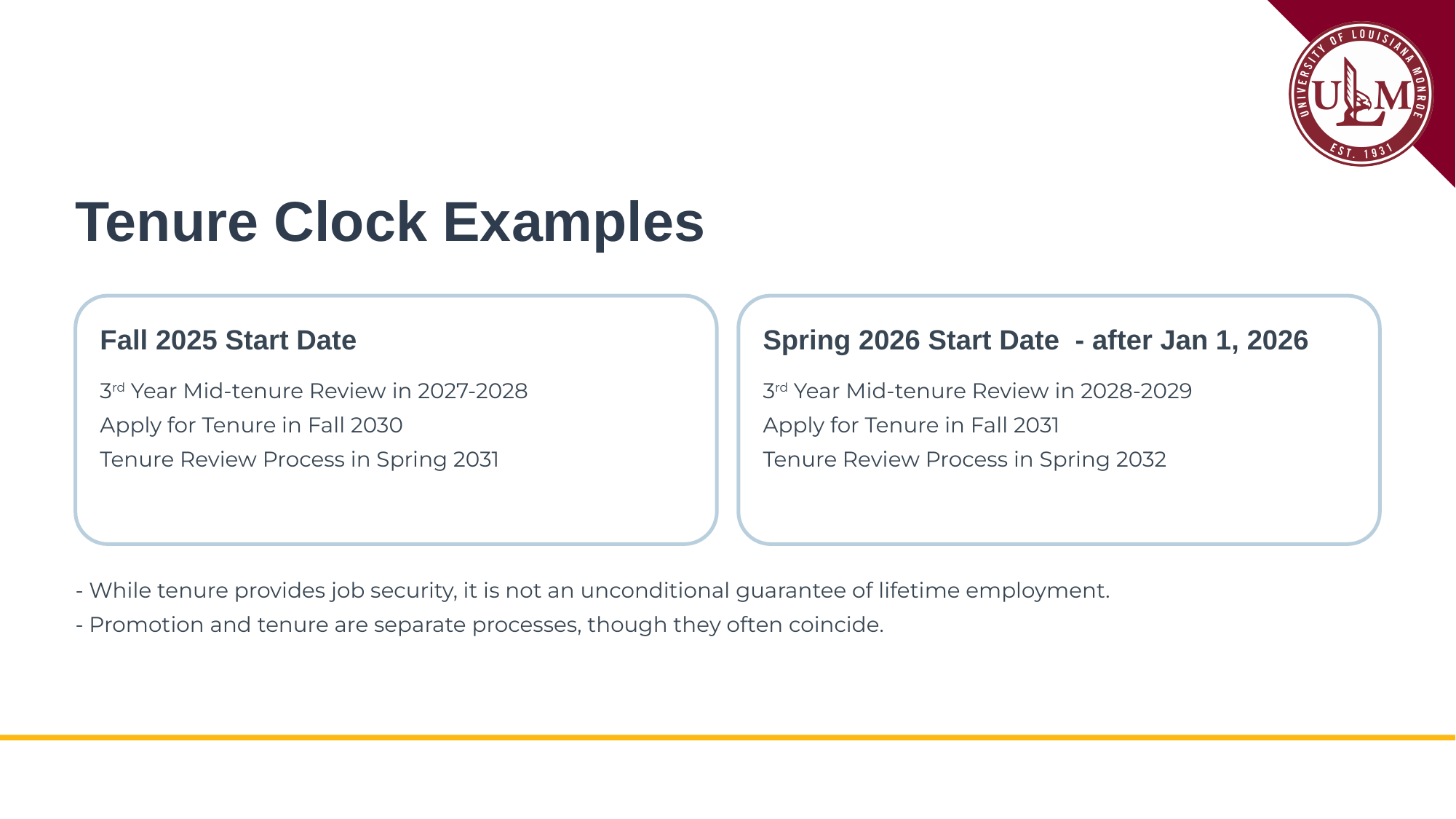

Tenure Clock Examples

Fall 2025 Start Date
Spring 2026 Start Date  - after Jan 1, 2026
3rd Year Mid-tenure Review in 2027-2028
Apply for Tenure in Fall 2030
Tenure Review Process in Spring 2031
3rd Year Mid-tenure Review in 2028-2029
Apply for Tenure in Fall 2031
Tenure Review Process in Spring 2032
- While tenure provides job security, it is not an unconditional guarantee of lifetime employment.
- Promotion and tenure are separate processes, though they often coincide.